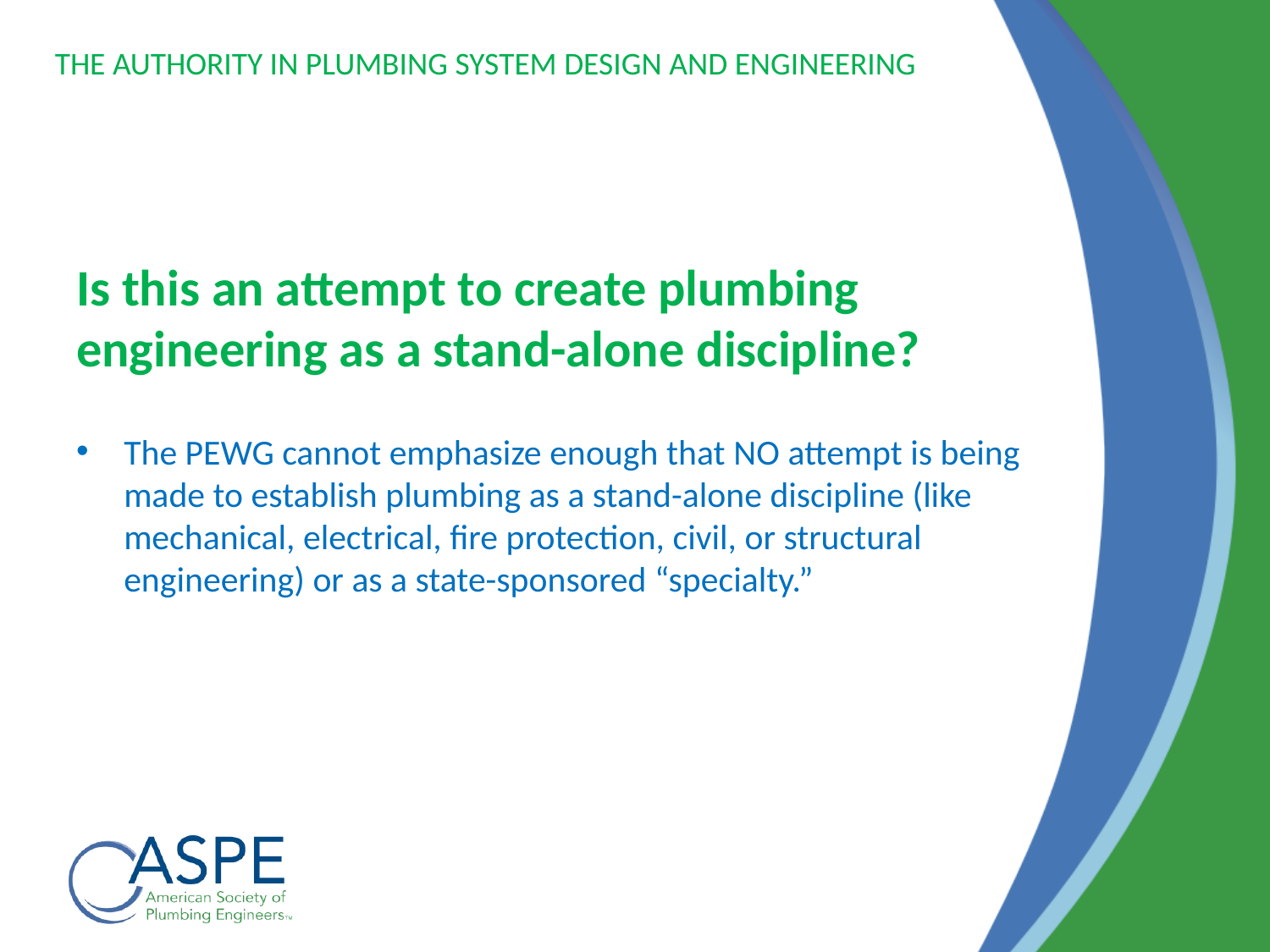

# Is this an attempt to create plumbing engineering as a stand-alone discipline?
The PEWG cannot emphasize enough that NO attempt is being made to establish plumbing as a stand-alone discipline (like mechanical, electrical, fire protection, civil, or structural engineering) or as a state-sponsored “specialty.”